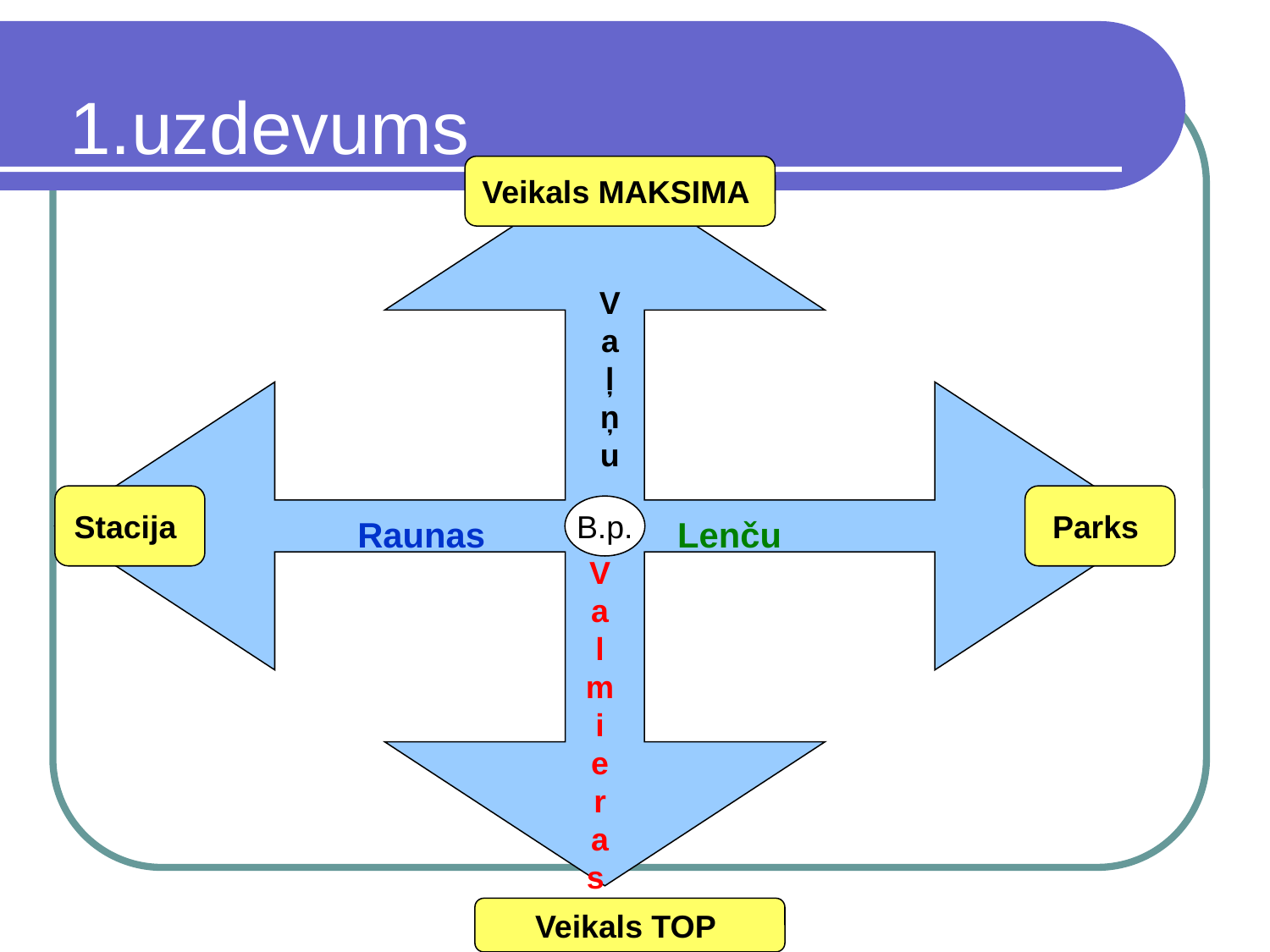

1.uzdevums
Veikals MAKSIMA

V
a
ļ
ņ
u
Stacija
Parks
B.p.
Raunas
Lenču
V
a
l
m
i
e
r
a
s
Veikals TOP